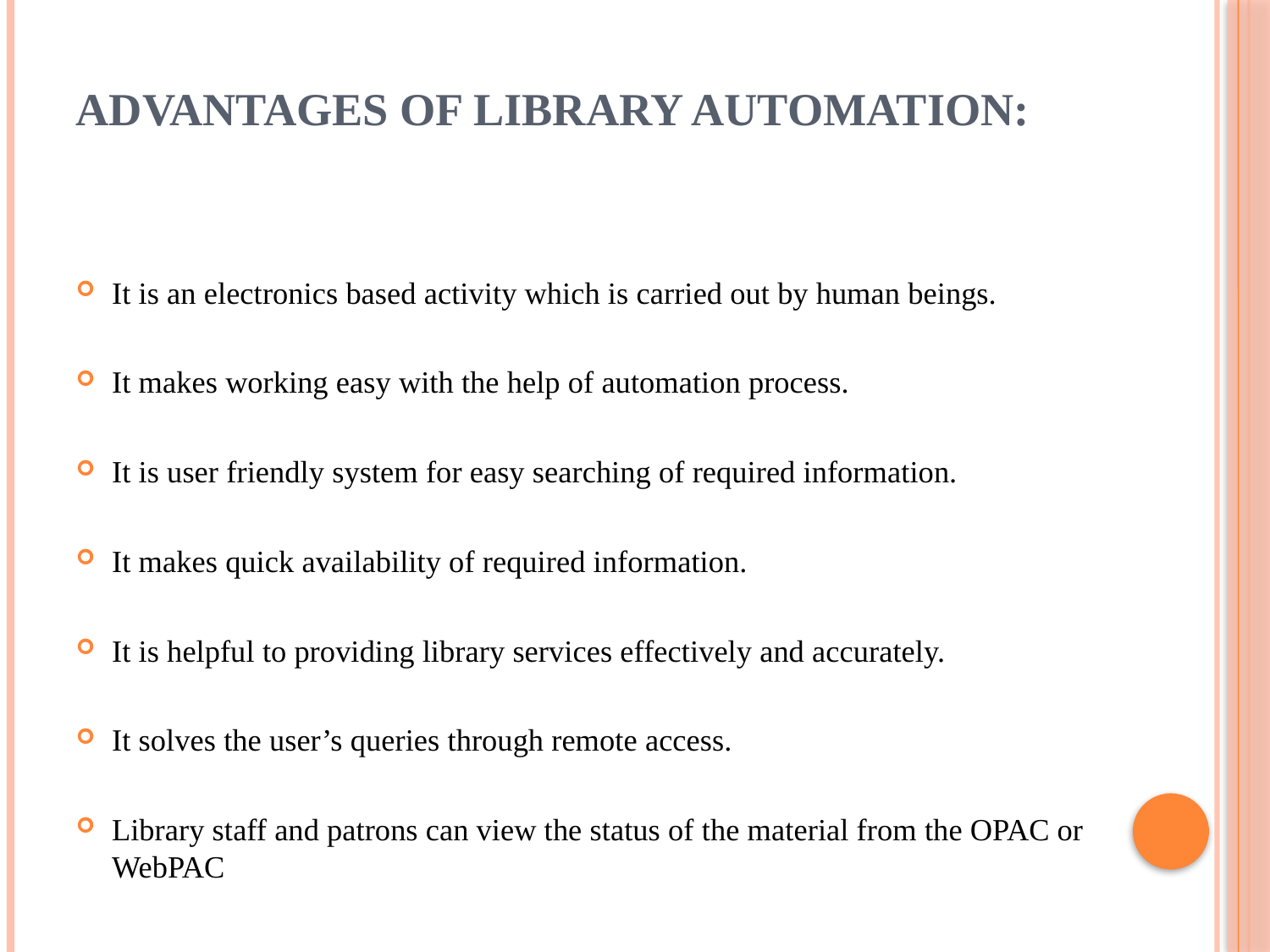

# Advantages of library Automation:

It is an electronics based activity which is carried out by human beings.

It makes working easy with the help of automation process.

It is user friendly system for easy searching of required information.

It makes quick availability of required information.

It is helpful to providing library services effectively and accurately.

It solves the user’s queries through remote access.

Library staff and patrons can view the status of the material from the OPAC or WebPAC